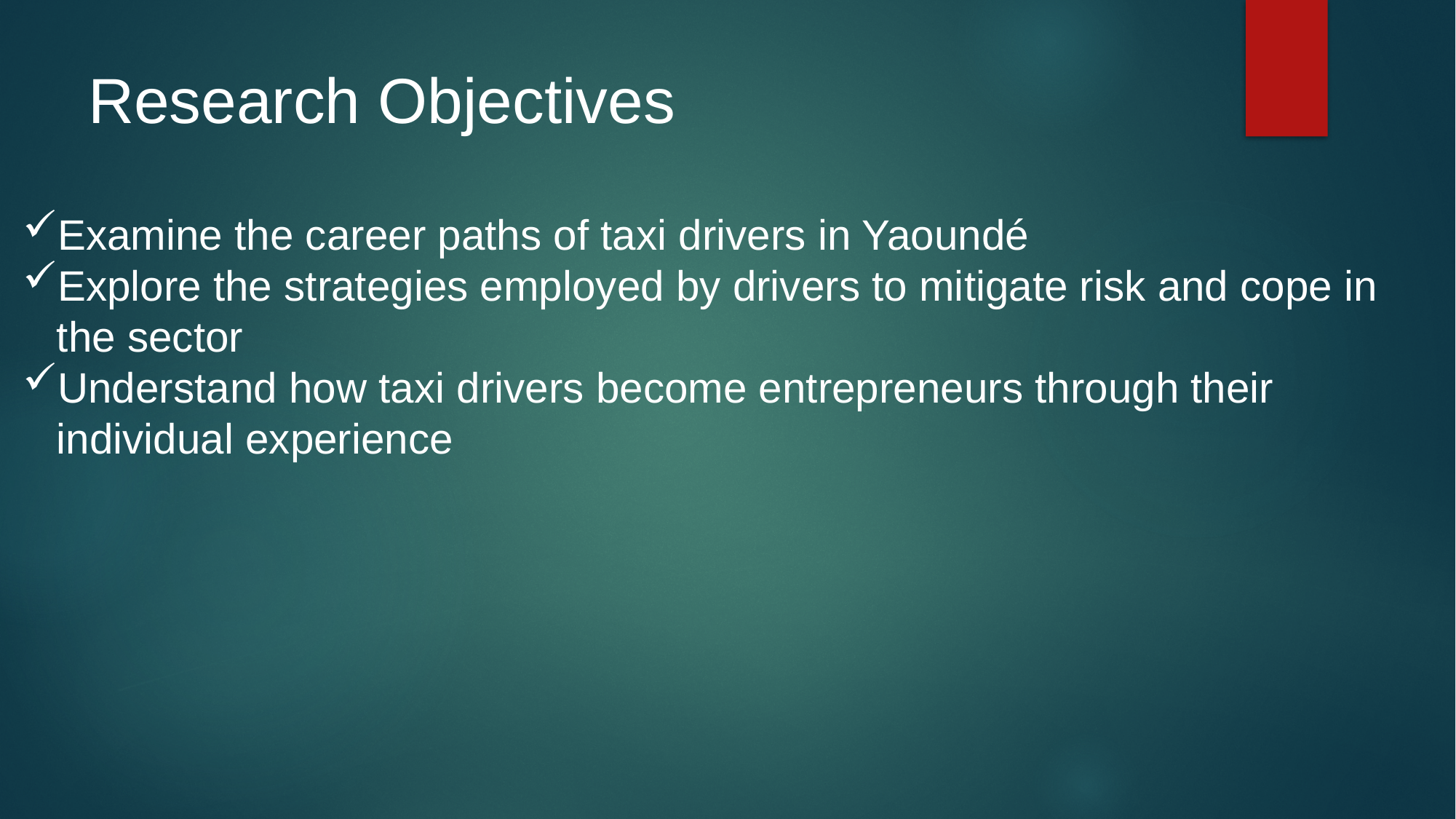

# Research Objectives
Examine the career paths of taxi drivers in Yaoundé
Explore the strategies employed by drivers to mitigate risk and cope in the sector
Understand how taxi drivers become entrepreneurs through their individual experience